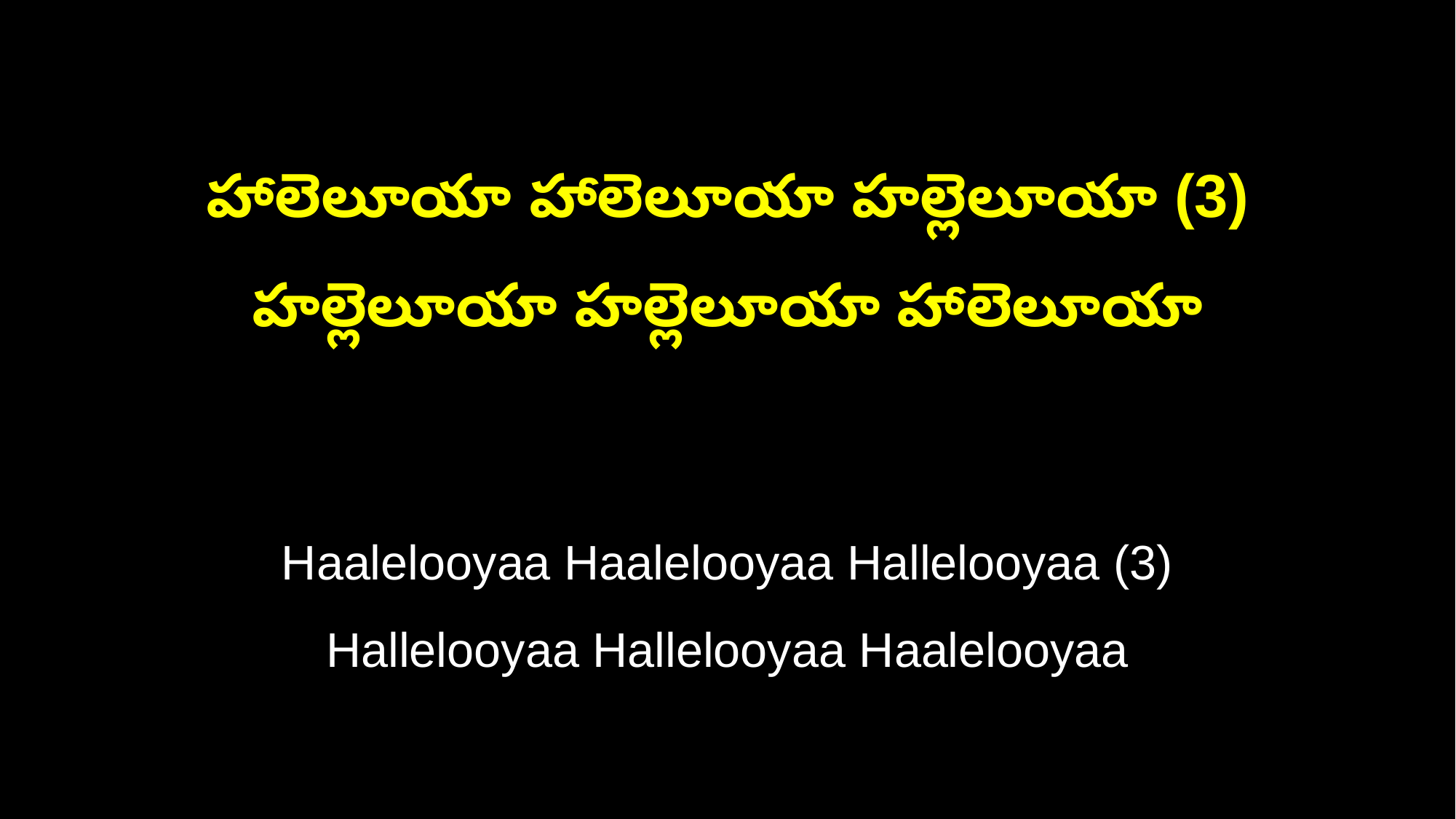

హాలెలూయా హాలెలూయా హల్లెలూయా (3)
హల్లెలూయా హల్లెలూయా హాలెలూయా
Haalelooyaa Haalelooyaa Hallelooyaa (3)
Hallelooyaa Hallelooyaa Haalelooyaa